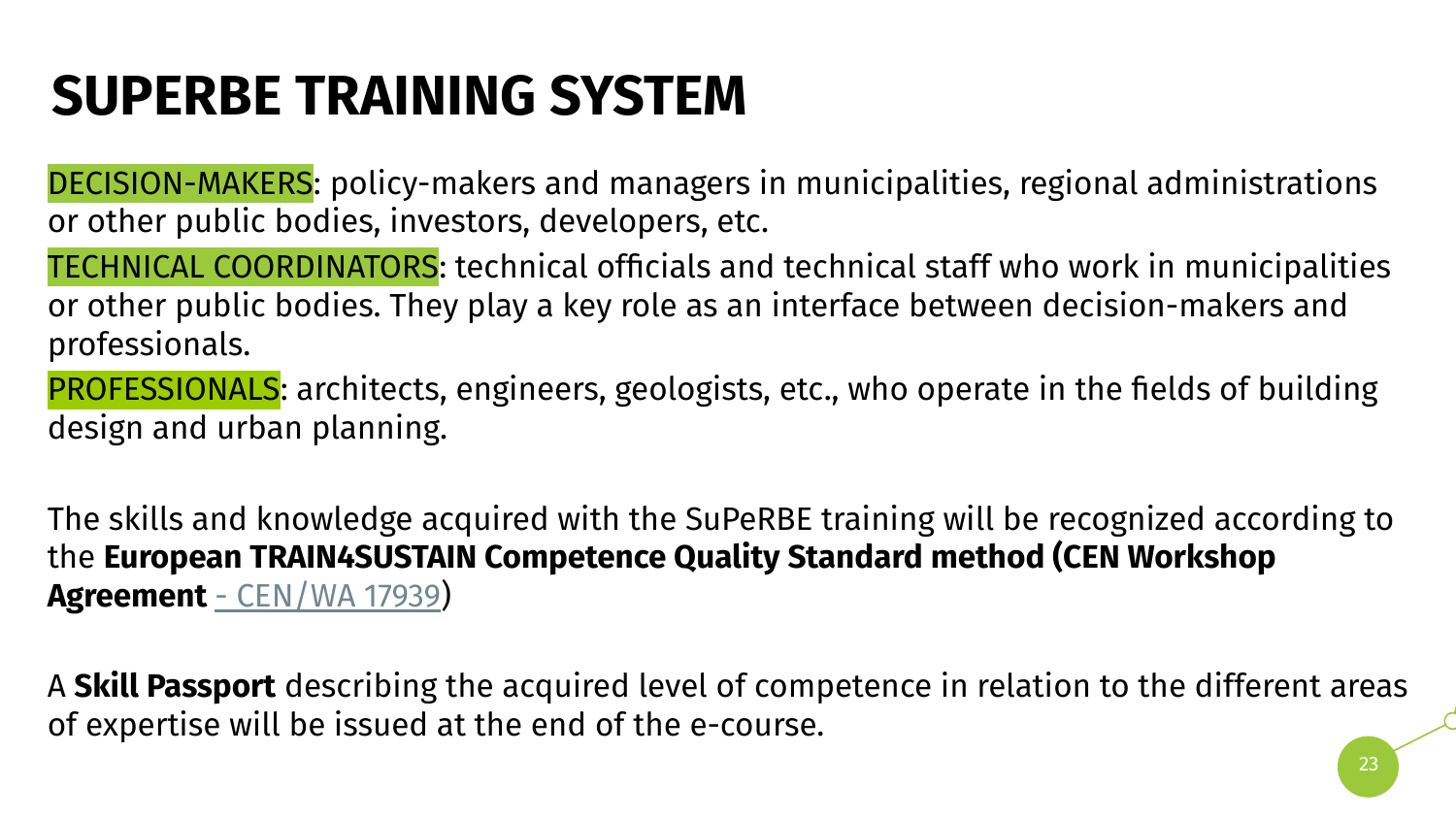

# SUPERBE Training system
DECISION-MAKERS: policy-makers and managers in municipalities, regional administrations or other public bodies, investors, developers, etc.
TECHNICAL COORDINATORS: technical officials and technical staff who work in municipalities or other public bodies. They play a key role as an interface between decision-makers and professionals.
PROFESSIONALS: architects, engineers, geologists, etc., who operate in the fields of building design and urban planning.

The skills and knowledge acquired with the SuPeRBE training will be recognized according to the European TRAIN4SUSTAIN Competence Quality Standard method (CEN Workshop Agreement - CEN/WA 17939)

A Skill Passport describing the acquired level of competence in relation to the different areas of expertise will be issued at the end of the e-course.